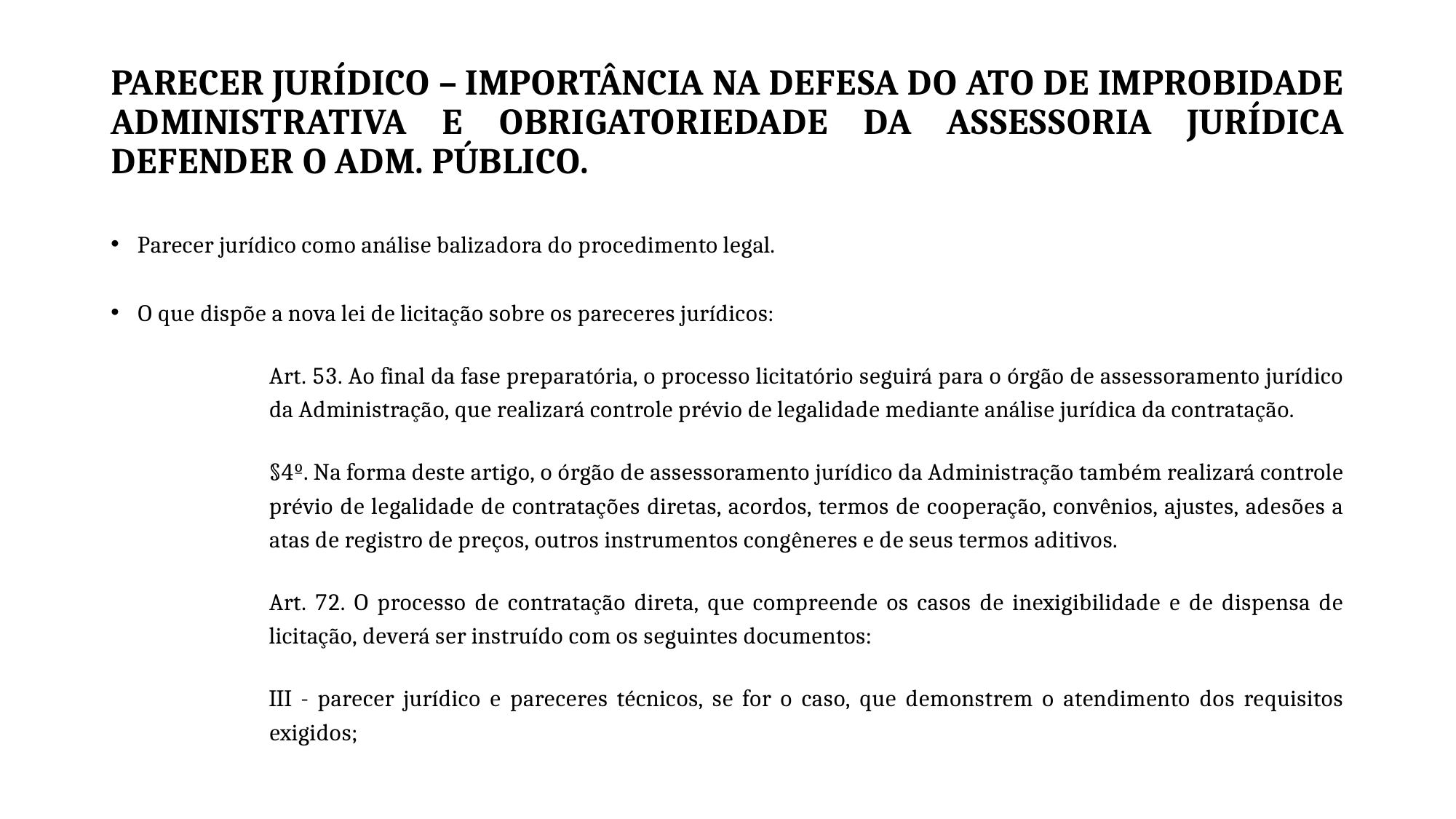

# PARECER JURÍDICO – IMPORTÂNCIA NA DEFESA DO ATO DE IMPROBIDADE ADMINISTRATIVA E OBRIGATORIEDADE DA ASSESSORIA JURÍDICA DEFENDER O ADM. PÚBLICO.
Parecer jurídico como análise balizadora do procedimento legal.
O que dispõe a nova lei de licitação sobre os pareceres jurídicos:
Art. 53. Ao final da fase preparatória, o processo licitatório seguirá para o órgão de assessoramento jurídico da Administração, que realizará controle prévio de legalidade mediante análise jurídica da contratação.
§4º. Na forma deste artigo, o órgão de assessoramento jurídico da Administração também realizará controle prévio de legalidade de contratações diretas, acordos, termos de cooperação, convênios, ajustes, adesões a atas de registro de preços, outros instrumentos congêneres e de seus termos aditivos.
Art. 72. O processo de contratação direta, que compreende os casos de inexigibilidade e de dispensa de licitação, deverá ser instruído com os seguintes documentos:
III - parecer jurídico e pareceres técnicos, se for o caso, que demonstrem o atendimento dos requisitos exigidos;